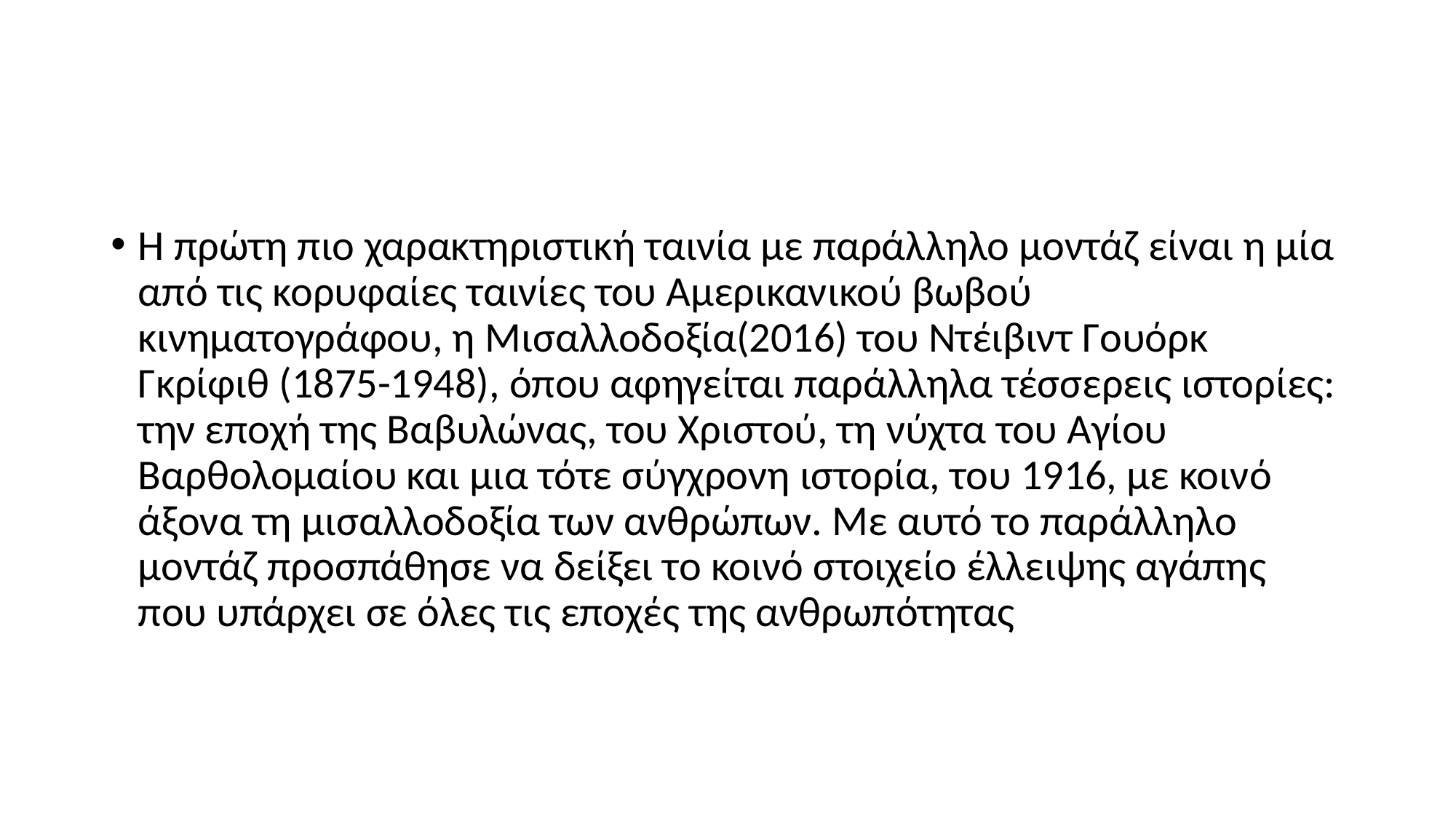

#
Η πρώτη πιο χαρακτηριστική ταινία με παράλληλο μοντάζ είναι η μία από τις κορυφαίες ταινίες του Αμερικανικού βωβού κινηματογράφου, η Μισαλλοδοξία(2016) του Ντέιβιντ Γουόρκ Γκρίφιθ (1875-1948), όπου αφηγείται παράλληλα τέσσερεις ιστορίες: την εποχή της Βαβυλώνας, του Χριστού, τη νύχτα του Αγίου Βαρθολομαίου και μια τότε σύγχρονη ιστορία, του 1916, με κοινό άξονα τη μισαλλοδοξία των ανθρώπων. Με αυτό το παράλληλο μοντάζ προσπάθησε να δείξει το κοινό στοιχείο έλλειψης αγάπης που υπάρχει σε όλες τις εποχές της ανθρωπότητας